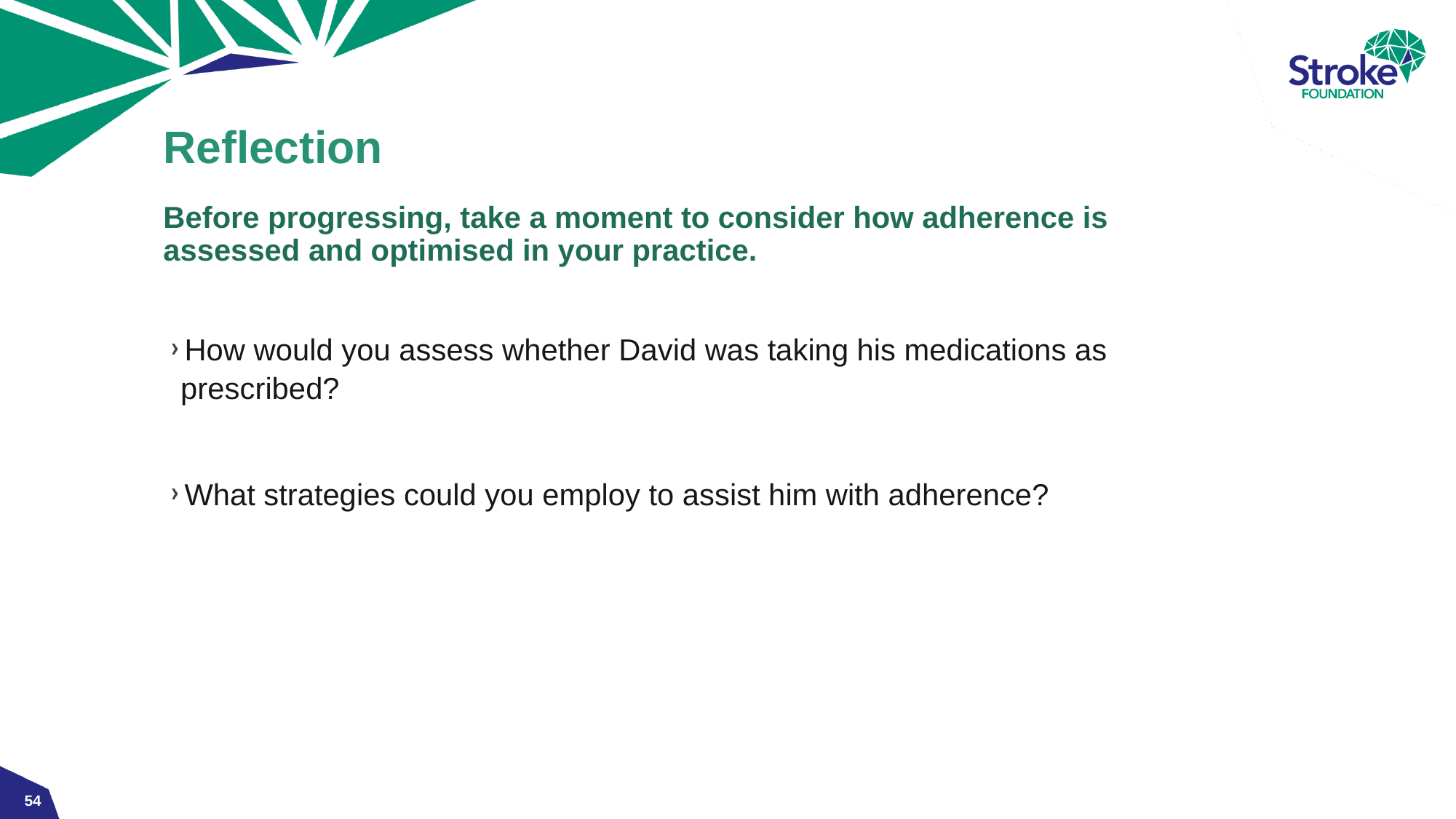

# Reflection Before progressing, take a moment to consider how adherence is assessed and optimised in your practice.
How would you assess whether David was taking his medications as prescribed?

What strategies could you employ to assist him with adherence?

54